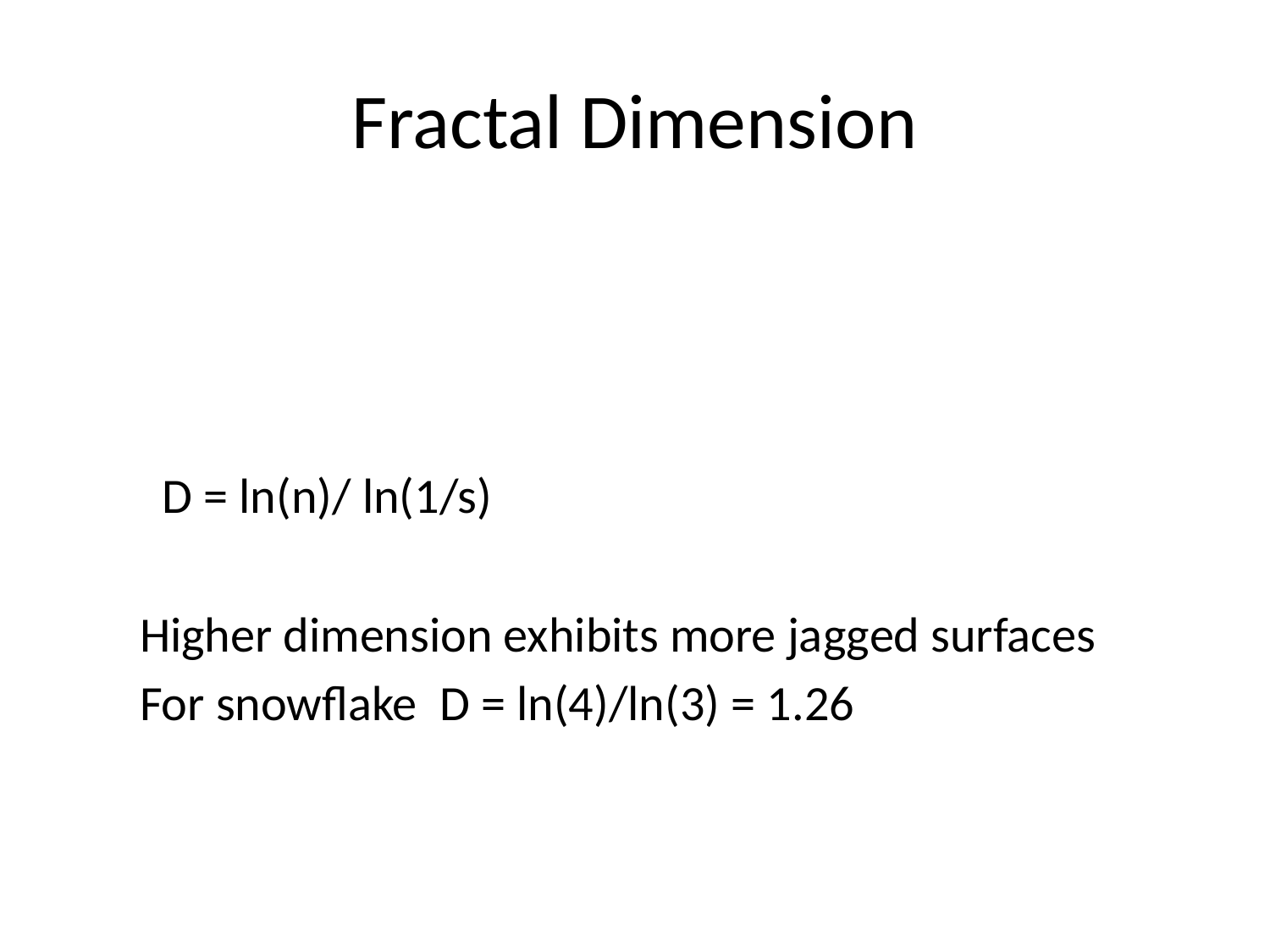

# Fractal Dimension

  D = ln(n)/ ln(1/s)

Higher dimension exhibits more jagged surfaces
For snowflake  D = ln(4)/ln(3) = 1.26